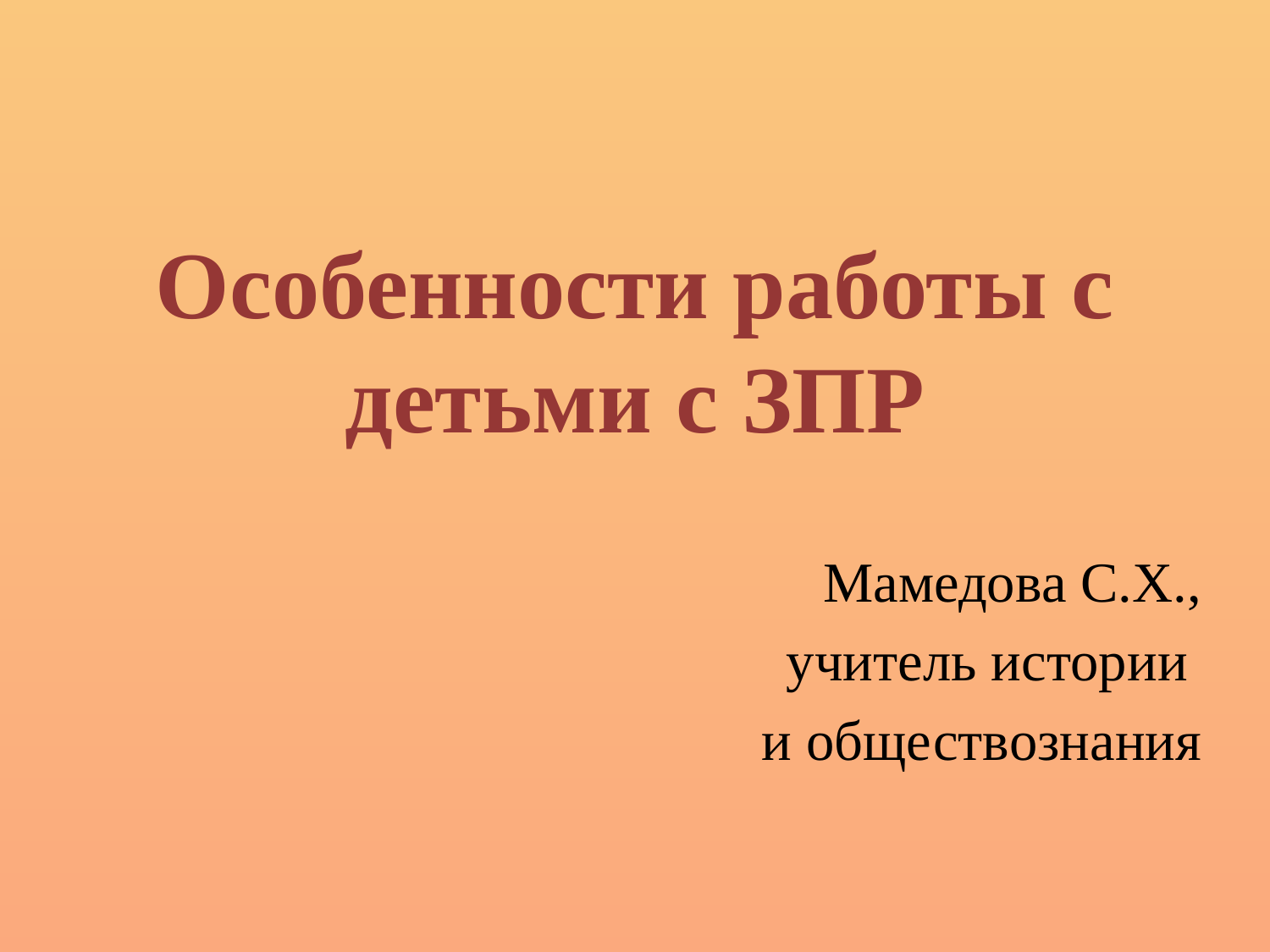

# Особенности работы с детьми с ЗПР
Мамедова С.Х.,
учитель истории
и обществознания